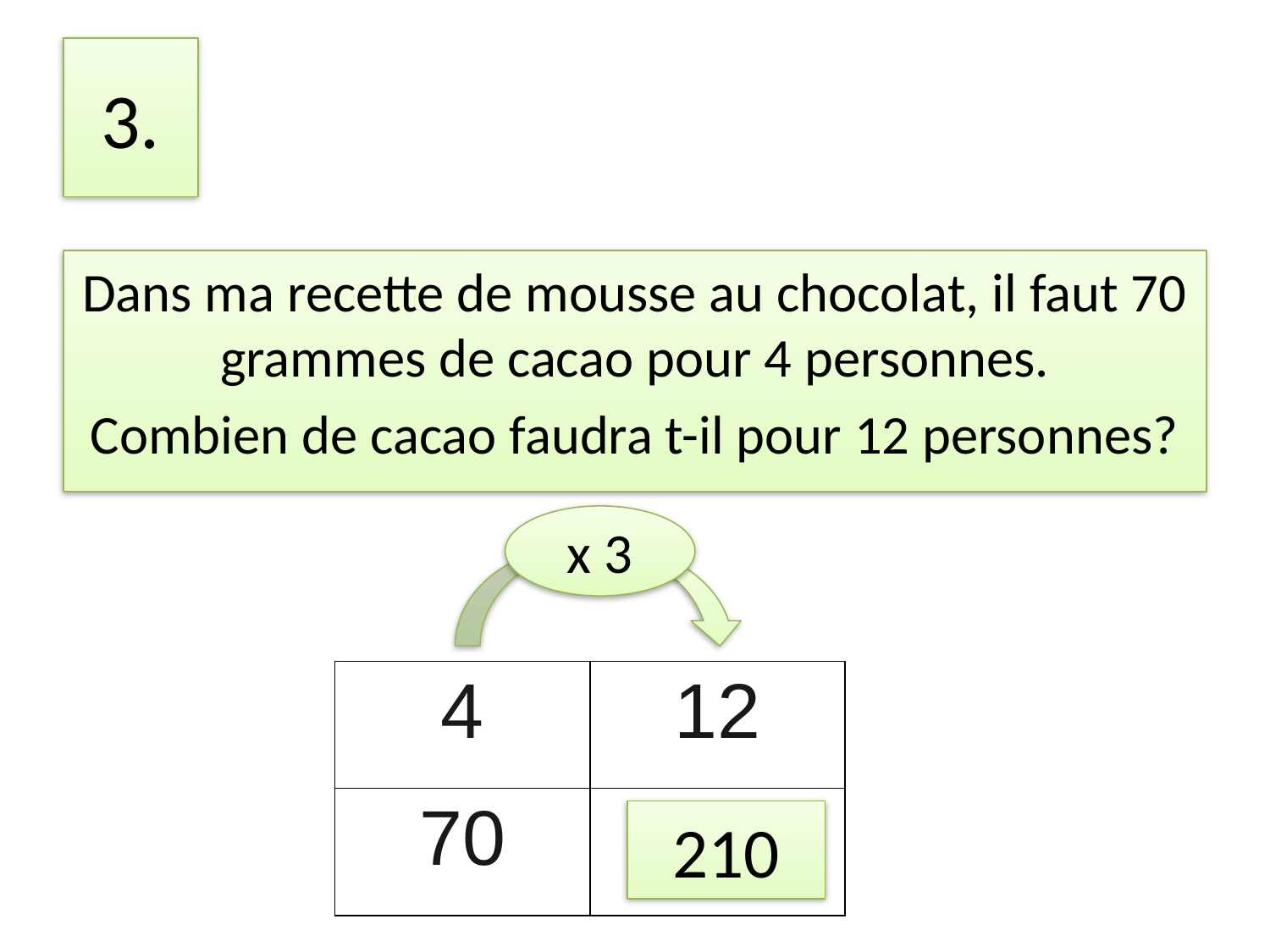

# 3.
Dans ma recette de mousse au chocolat, il faut 70 grammes de cacao pour 4 personnes.
Combien de cacao faudra t-il pour 12 personnes?
x 3

| 4 | 12 |
| --- | --- |
| 70 |  |
210